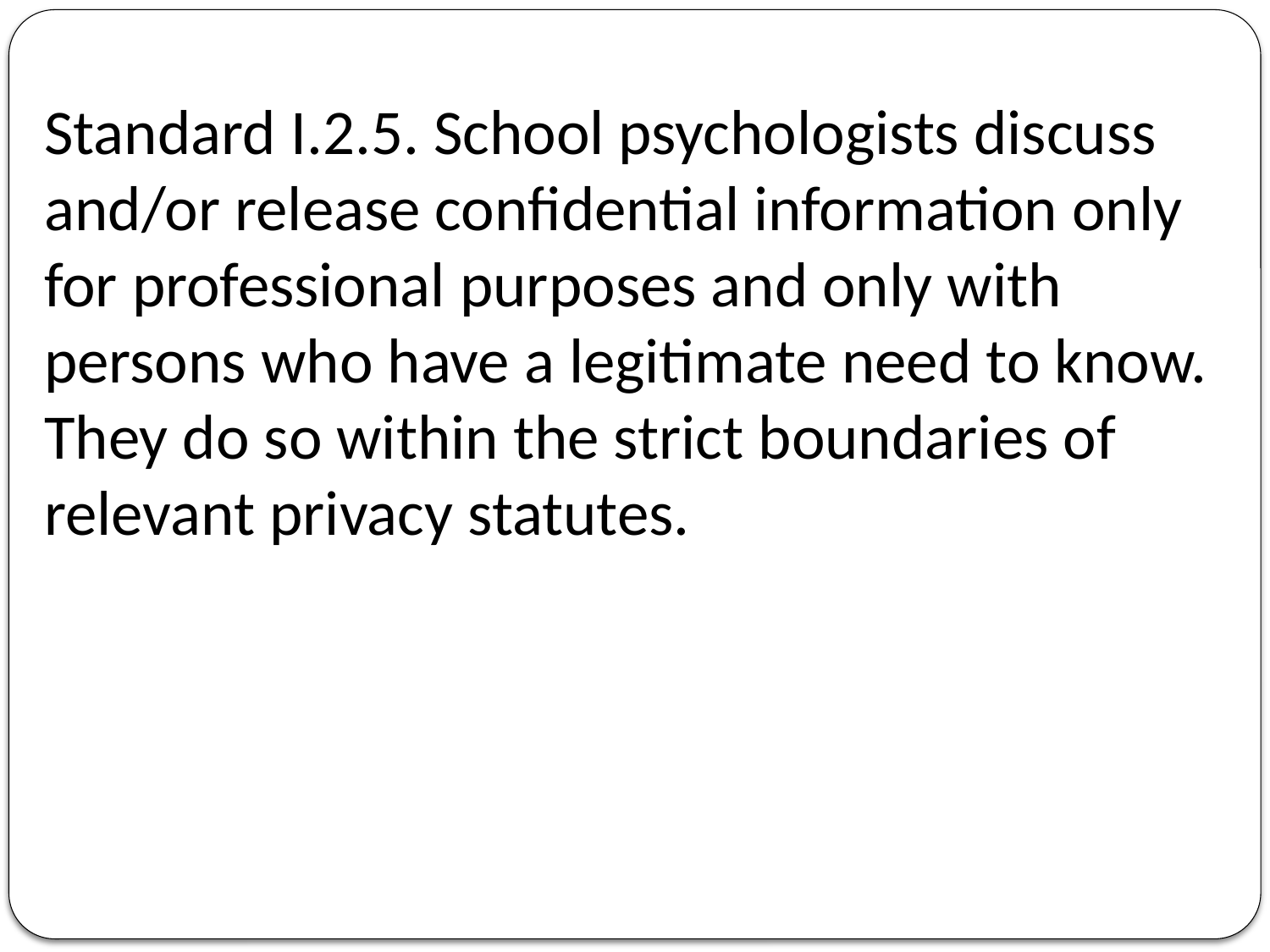

Standard I.2.5. School psychologists discuss and/or release confidential information only for professional purposes and only with persons who have a legitimate need to know. They do so within the strict boundaries of relevant privacy statutes.